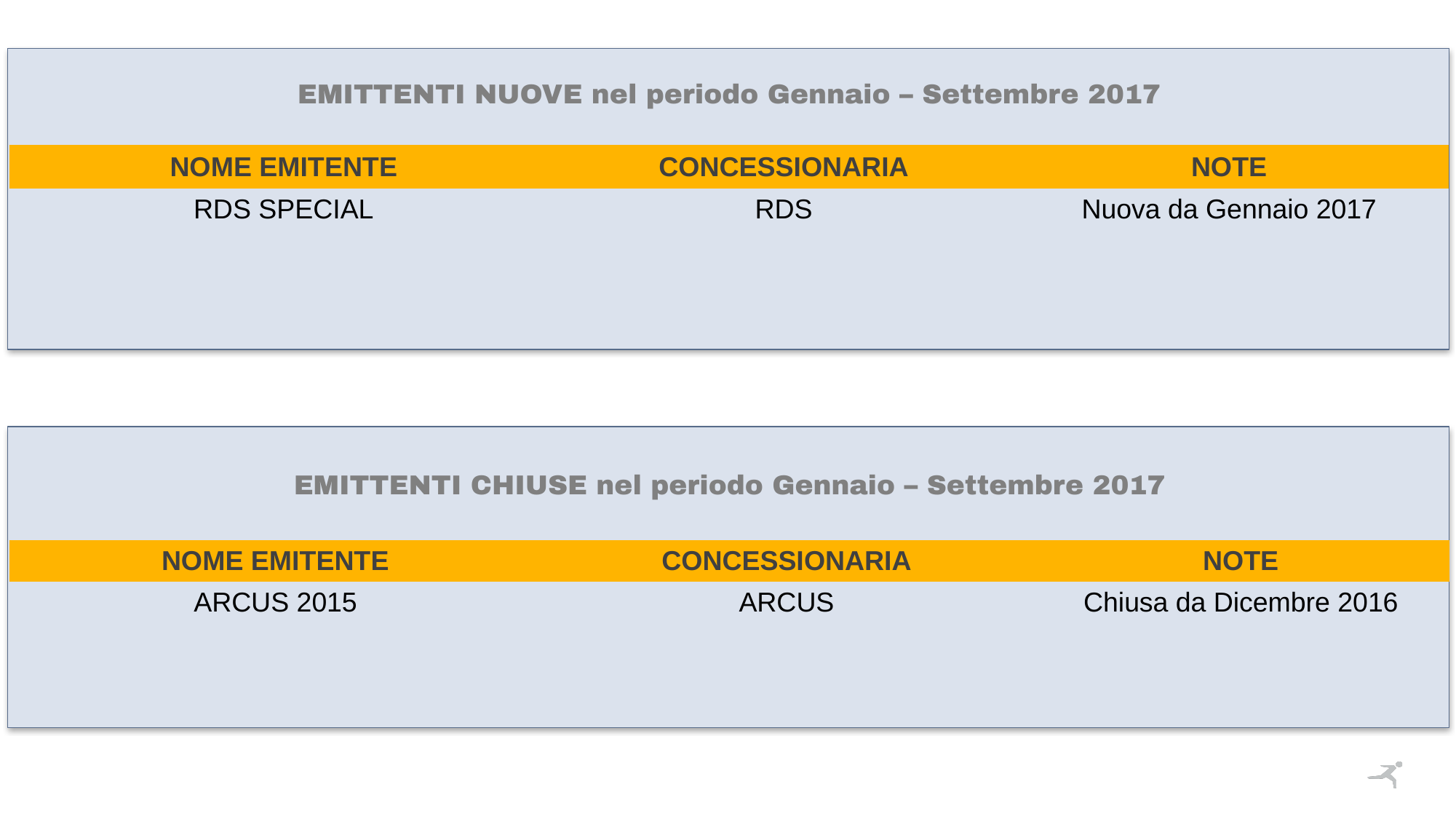

| EMITTENTI NUOVE nel periodo Gennaio – Settembre 2017 |  |  |
| --- | --- | --- |
| NOME EMITENTE | CONCESSIONARIA | NOTE |
| RDS SPECIAL | RDS | Nuova da Gennaio 2017 |
|  |  |  |
|  |  |  |
| EMITTENTI CHIUSE nel periodo Gennaio – Settembre 2017 |  |  |
| --- | --- | --- |
| NOME EMITENTE | CONCESSIONARIA | NOTE |
| ARCUS 2015 | ARCUS | Chiusa da Dicembre 2016 |
|  |  |  |
|  |  |  |